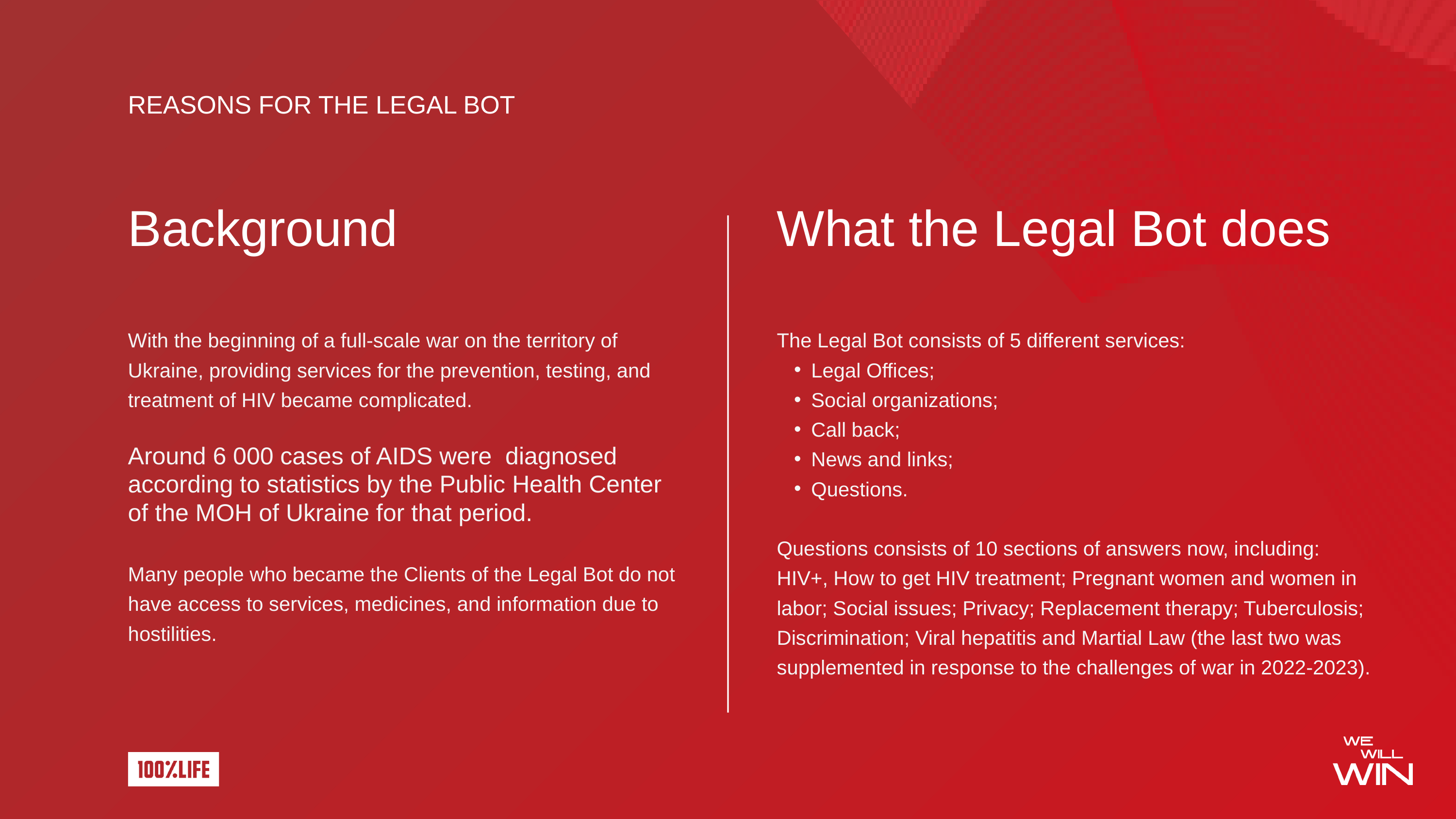

REASONS FOR THE LEGAL BOT
Background
What the Legal Bot does

With the beginning of a full-scale war on the territory of Ukraine, providing services for the prevention, testing, and treatment of HIV became complicated.

Around 6 000 cases of AIDS were  diagnosed according to statistics by the Public Health Center of the MOH of Ukraine for that period.

Many people who became the Clients of the Legal Bot do not have access to services, medicines, and information due to hostilities.
The Legal Bot consists of 5 different services:
Legal Offices;
Social organizations;
Call back;
News and links;
Questions.

Questions consists of 10 sections of answers now, including: HIV+, How to get HIV treatment; Pregnant women and women in labor; Social issues; Privacy; Replacement therapy; Tuberculosis; Discrimination; Viral hepatitis and Martial Law (the last two was supplemented in response to the challenges of war in 2022-2023).